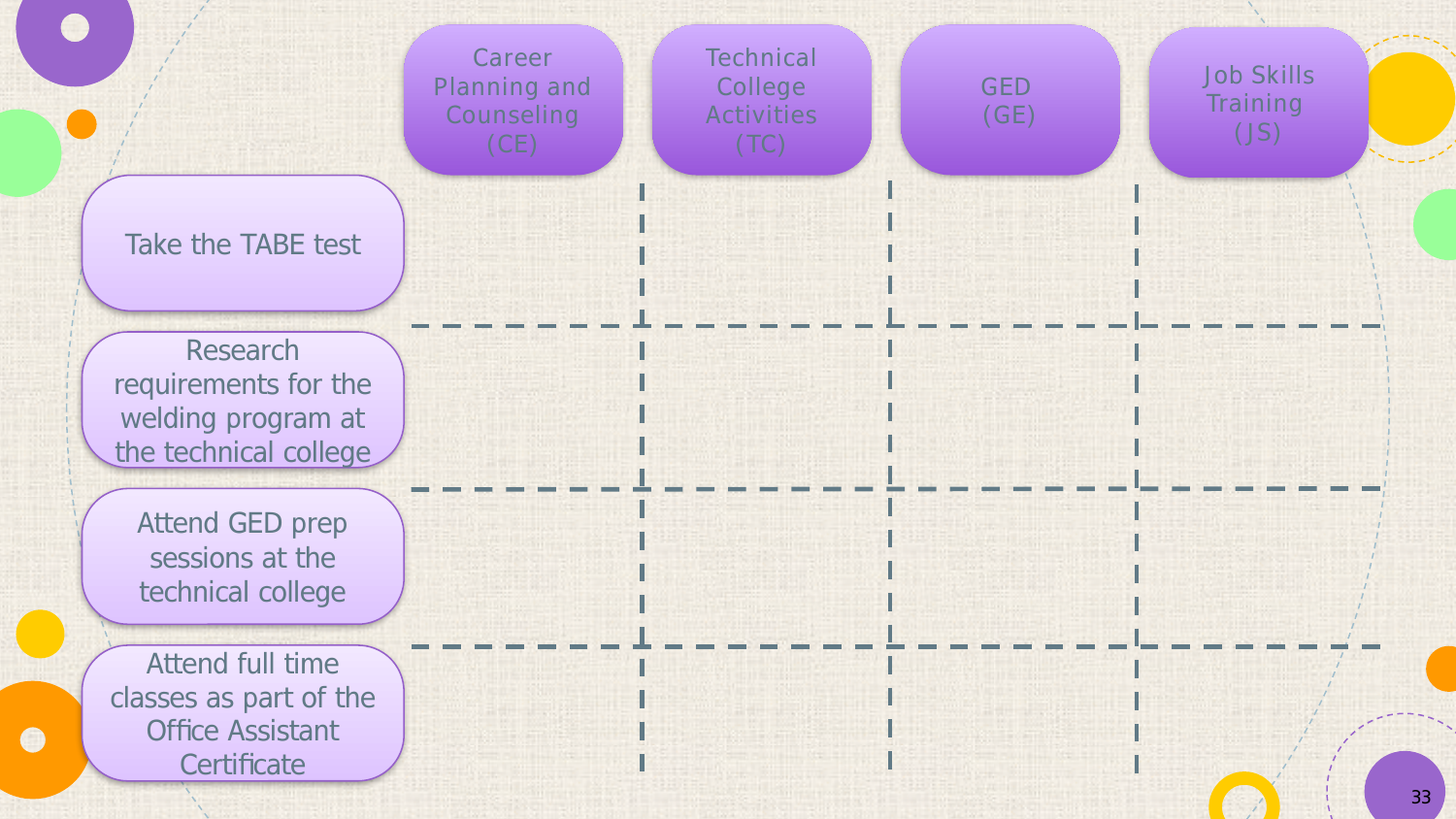

Career Planning and Counseling (CE)
Technical College Activities (TC)
GED
(GE)
Job Skills Training
(JS)
Take the TABE test
Research requirements for the welding program at the technical college
Attend GED prep sessions at the technical college
Attend full time classes as part of the Office Assistant Certificate
33